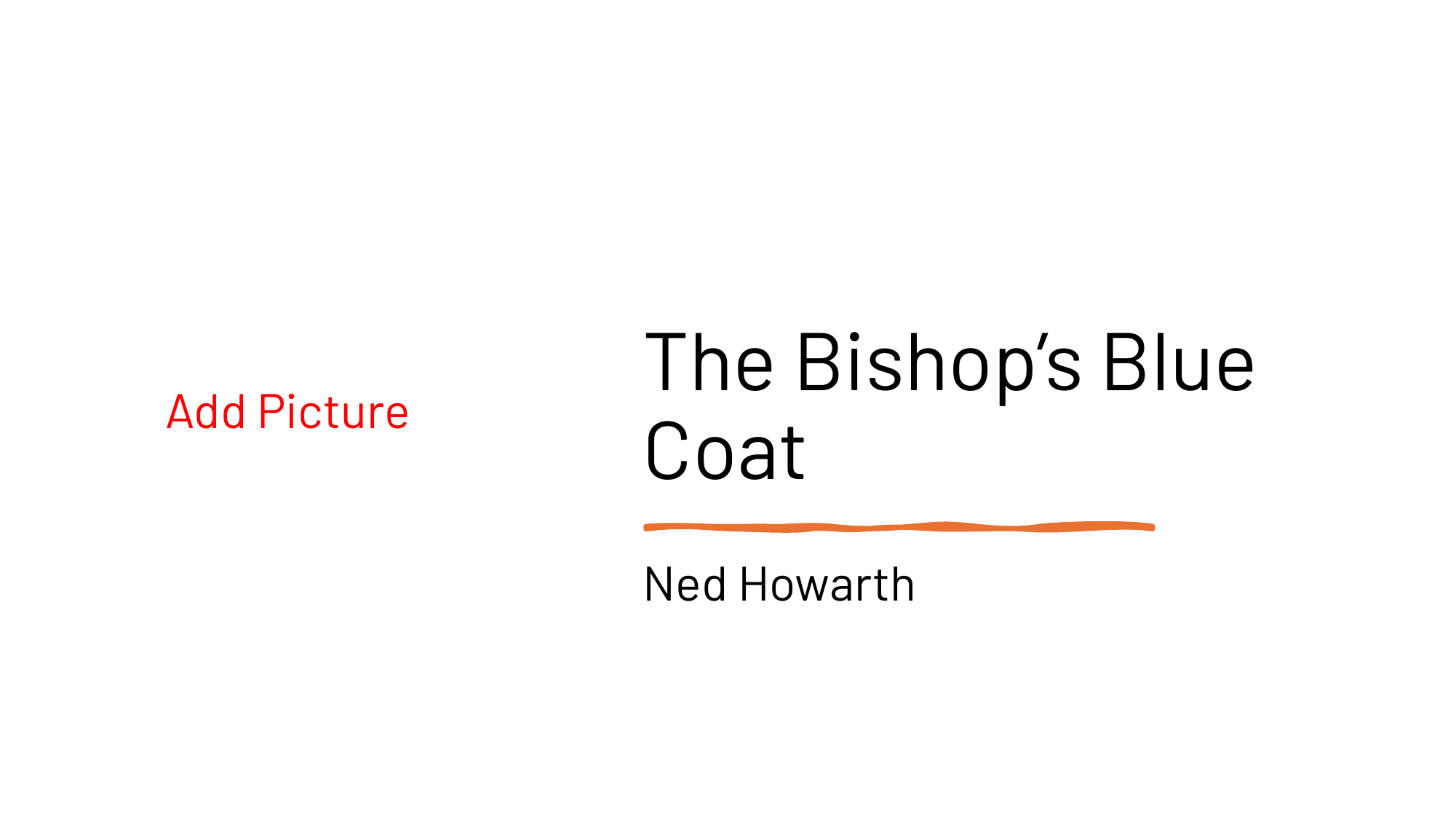

# The Bishop’s Blue Coat
Add Picture

Ned Howarth